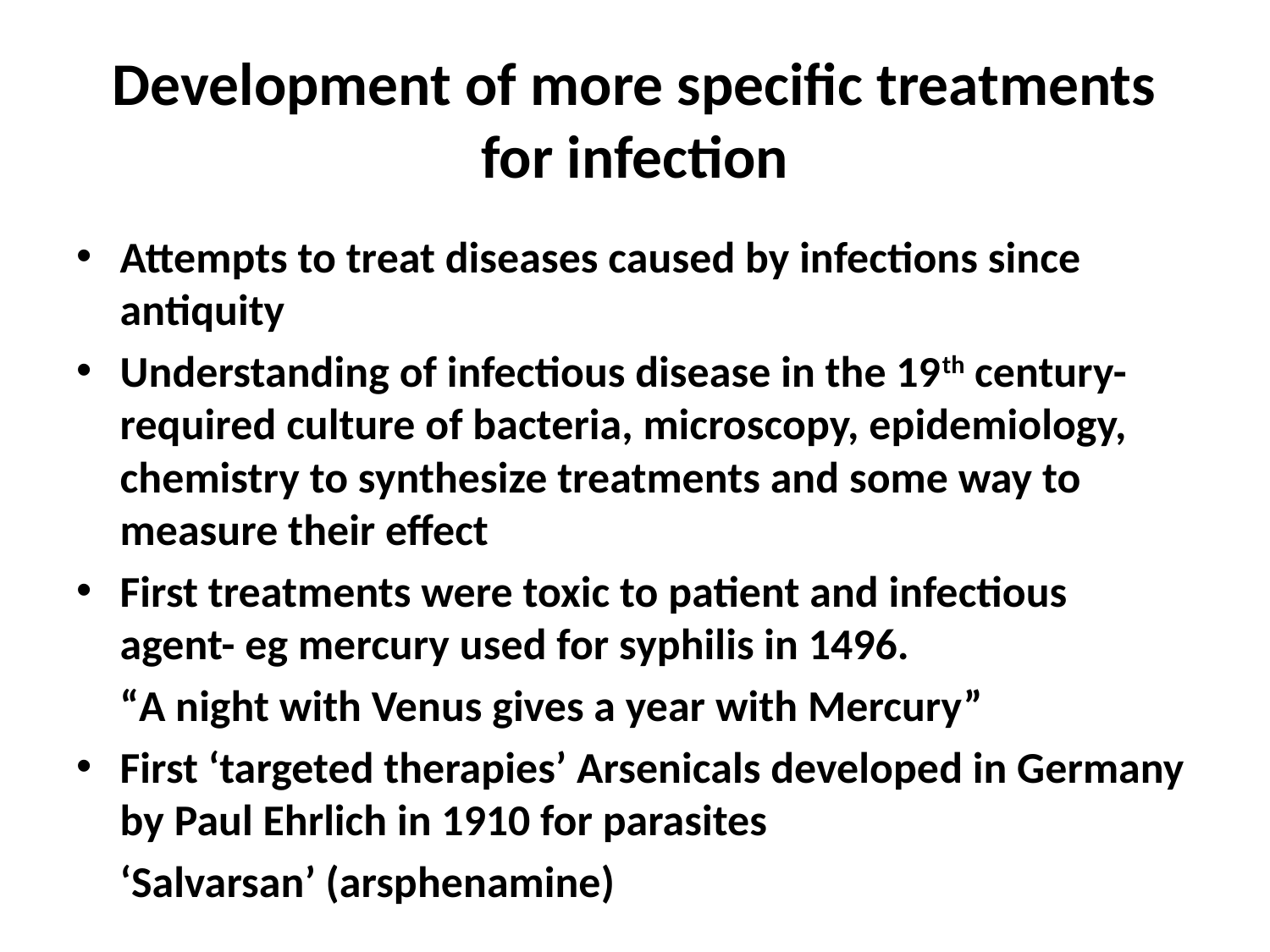

# Development of more specific treatments for infection
Attempts to treat diseases caused by infections since antiquity
Understanding of infectious disease in the 19th century- required culture of bacteria, microscopy, epidemiology, chemistry to synthesize treatments and some way to measure their effect
First treatments were toxic to patient and infectious agent- eg mercury used for syphilis in 1496.
   			“A night with Venus gives a year with Mercury”
First ‘targeted therapies’ Arsenicals developed in Germany by Paul Ehrlich in 1910 for parasites
				‘Salvarsan’ (arsphenamine)